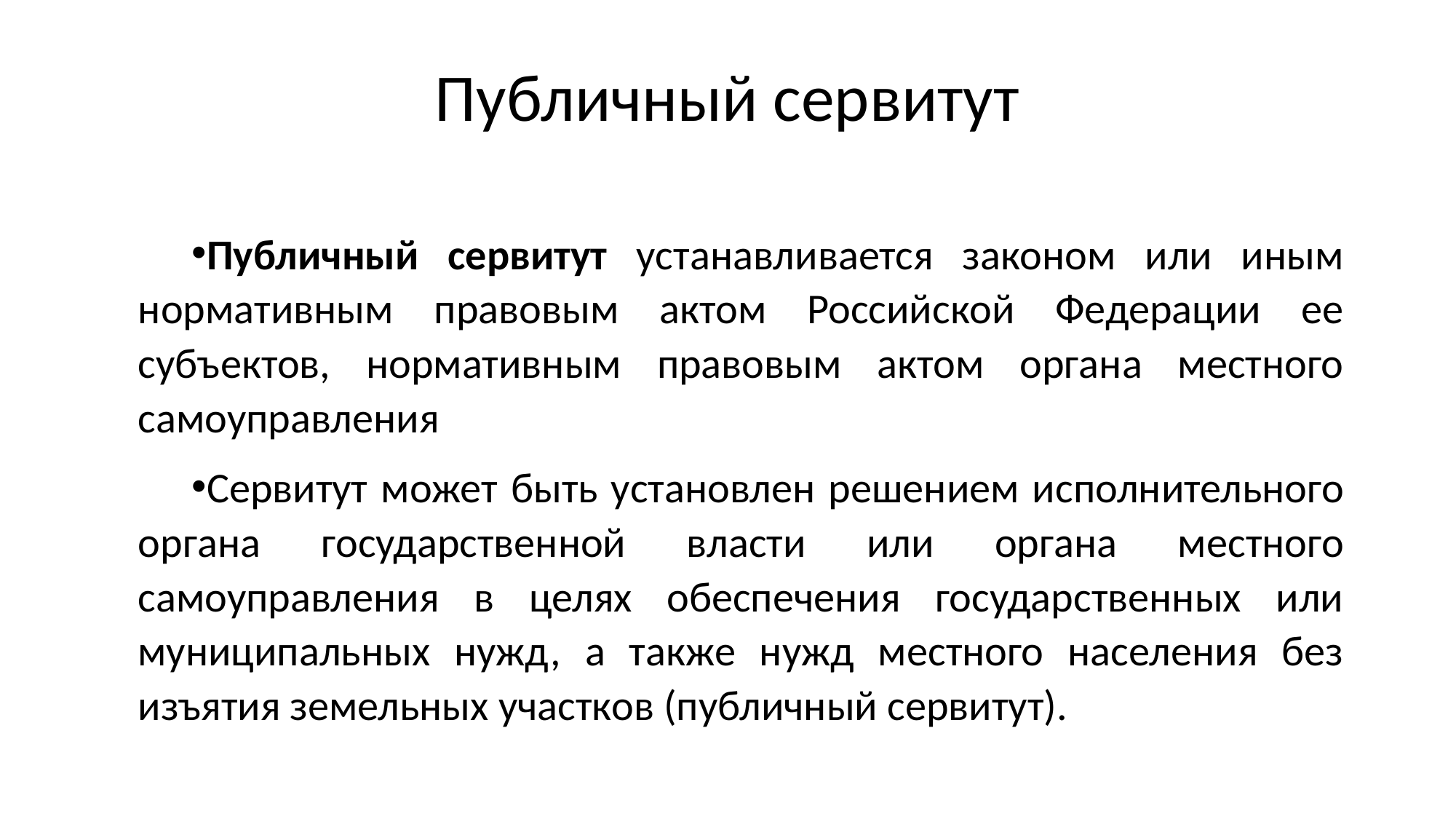

# Публичный сервитут
Публичный сервитут устанавливается законом или иным нормативным правовым актом Российской Федерации ее субъектов, нормативным правовым актом органа местного самоуправления
Сервитут может быть установлен решением исполнительного органа государственной власти или органа местного самоуправления в целях обеспечения государственных или муниципальных нужд, а также нужд местного населения без изъятия земельных участков (публичный сервитут).